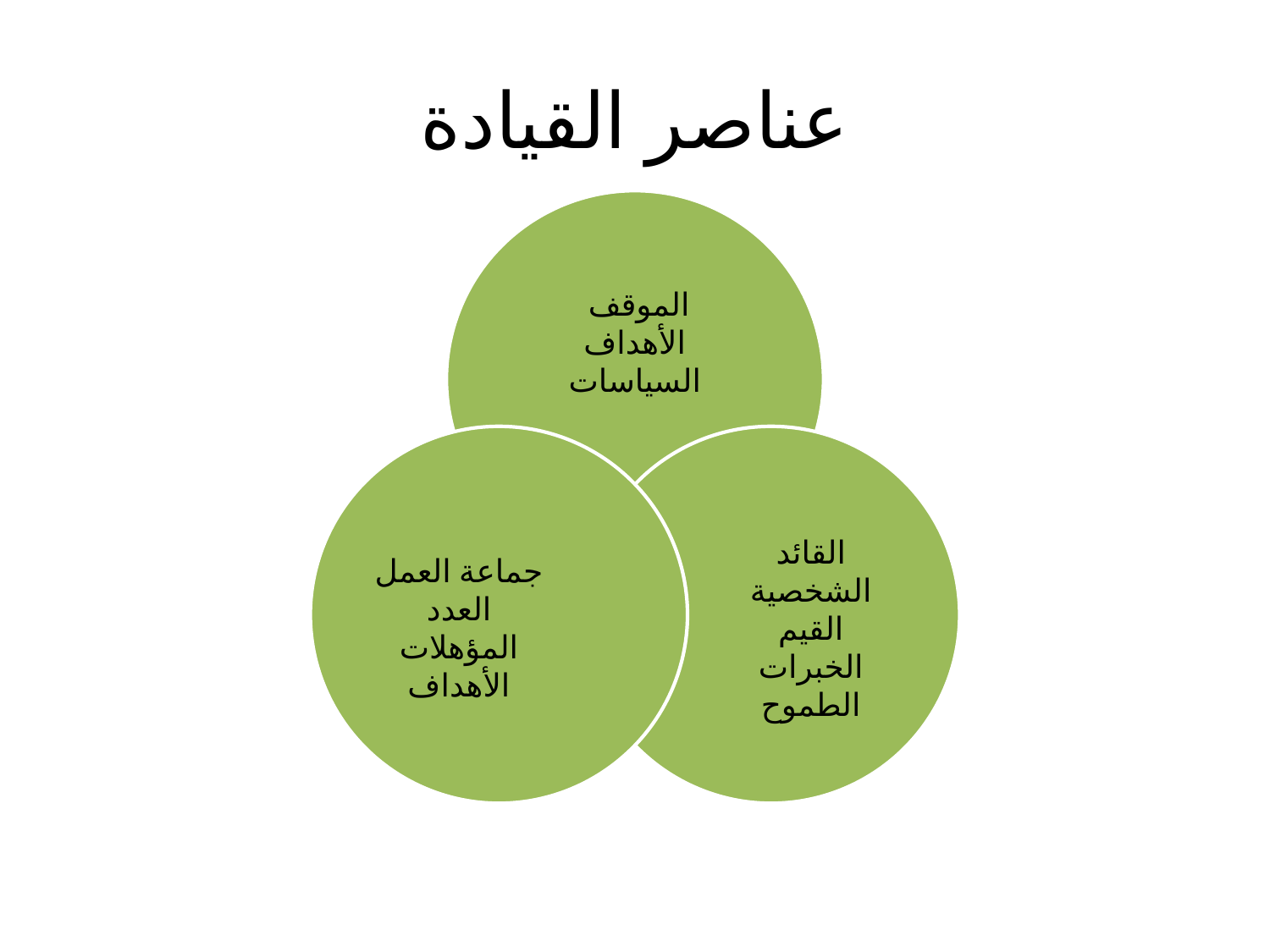

# عناصر القيادة
الموقف
السياسات
القائد
الشخصية
القيم
الخبرات الطموح
جماعة العمل
العدد